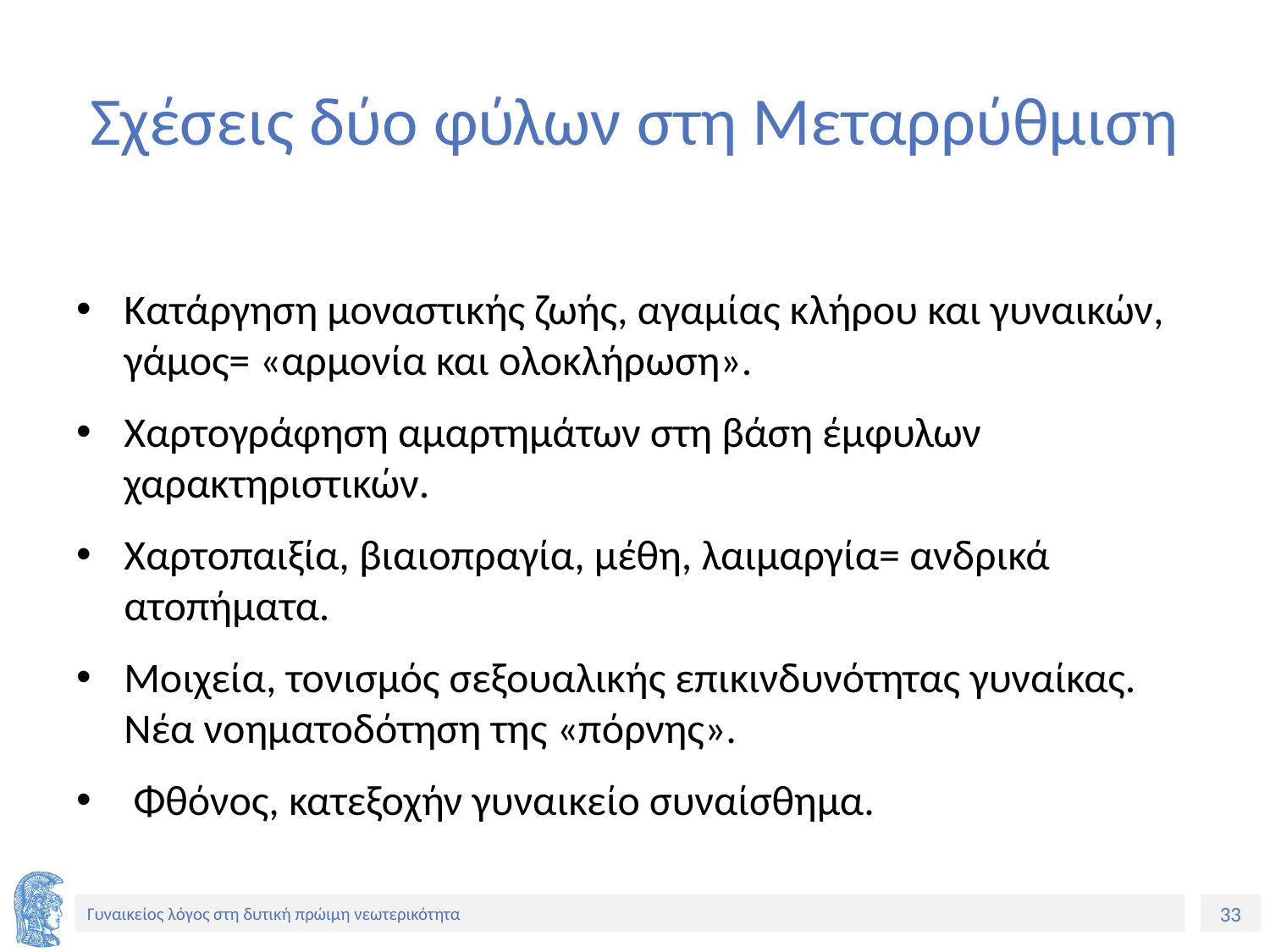

# Σχέσεις δύο φύλων στη Μεταρρύθμιση
Κατάργηση μοναστικής ζωής, αγαμίας κλήρου και γυναικών, γάμος= «αρμονία και ολοκλήρωση».
Χαρτογράφηση αμαρτημάτων στη βάση έμφυλων χαρακτηριστικών.
Χαρτοπαιξία, βιαιοπραγία, μέθη, λαιμαργία= ανδρικά ατοπήματα.
Μοιχεία, τονισμός σεξουαλικής επικινδυνότητας γυναίκας. Νέα νοηματοδότηση της «πόρνης».
 Φθόνος, κατεξοχήν γυναικείο συναίσθημα.